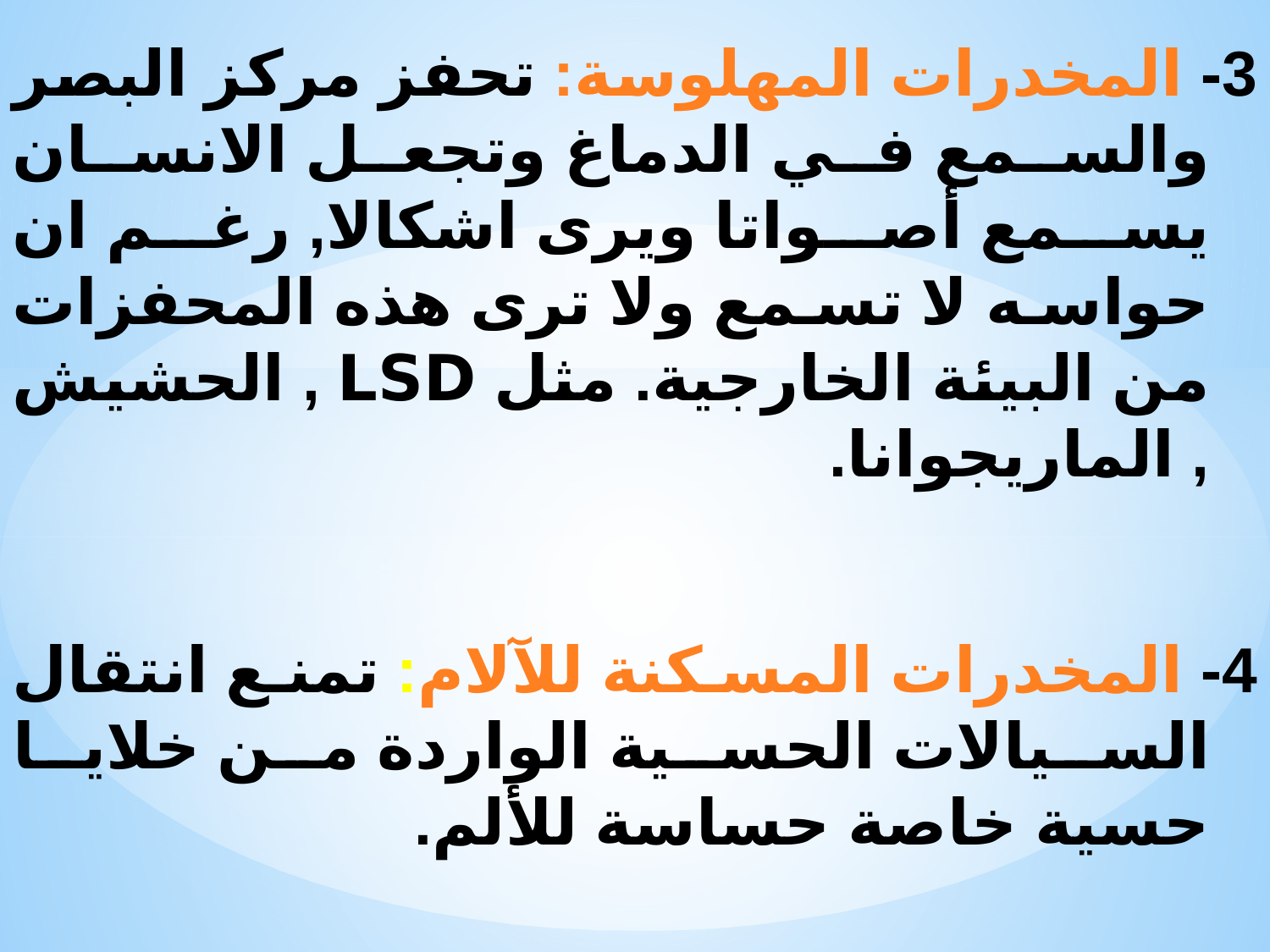

3- المخدرات المهلوسة: تحفز مركز البصر والسمع في الدماغ وتجعل الانسان يسمع أصواتا ويرى اشكالا, رغم ان حواسه لا تسمع ولا ترى هذه المحفزات من البيئة الخارجية. مثل LSD , الحشيش , الماريجوانا.

4- المخدرات المسكنة للآلام: تمنع انتقال السيالات الحسية الواردة من خلايا حسية خاصة حساسة للألم.